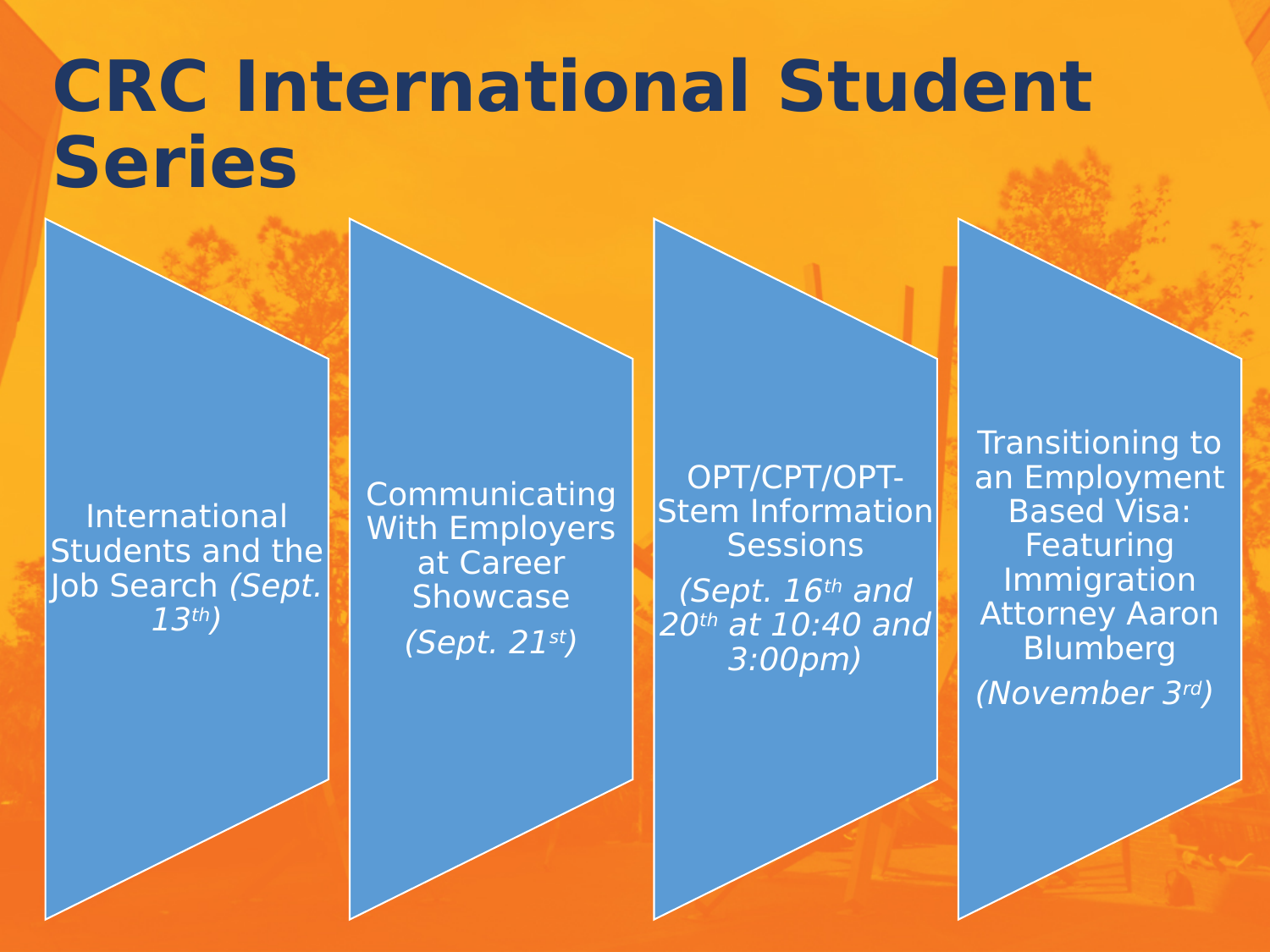

# CRC International Student Series
International Students and the Job Search (Sept. 13th)
Communicating With Employers at Career Showcase
(Sept. 21st)
OPT/CPT/OPT-Stem Information Sessions
(Sept. 16th and 20th at 10:40 and 3:00pm)
Transitioning to an Employment Based Visa: Featuring Immigration Attorney Aaron Blumberg
(November 3rd)